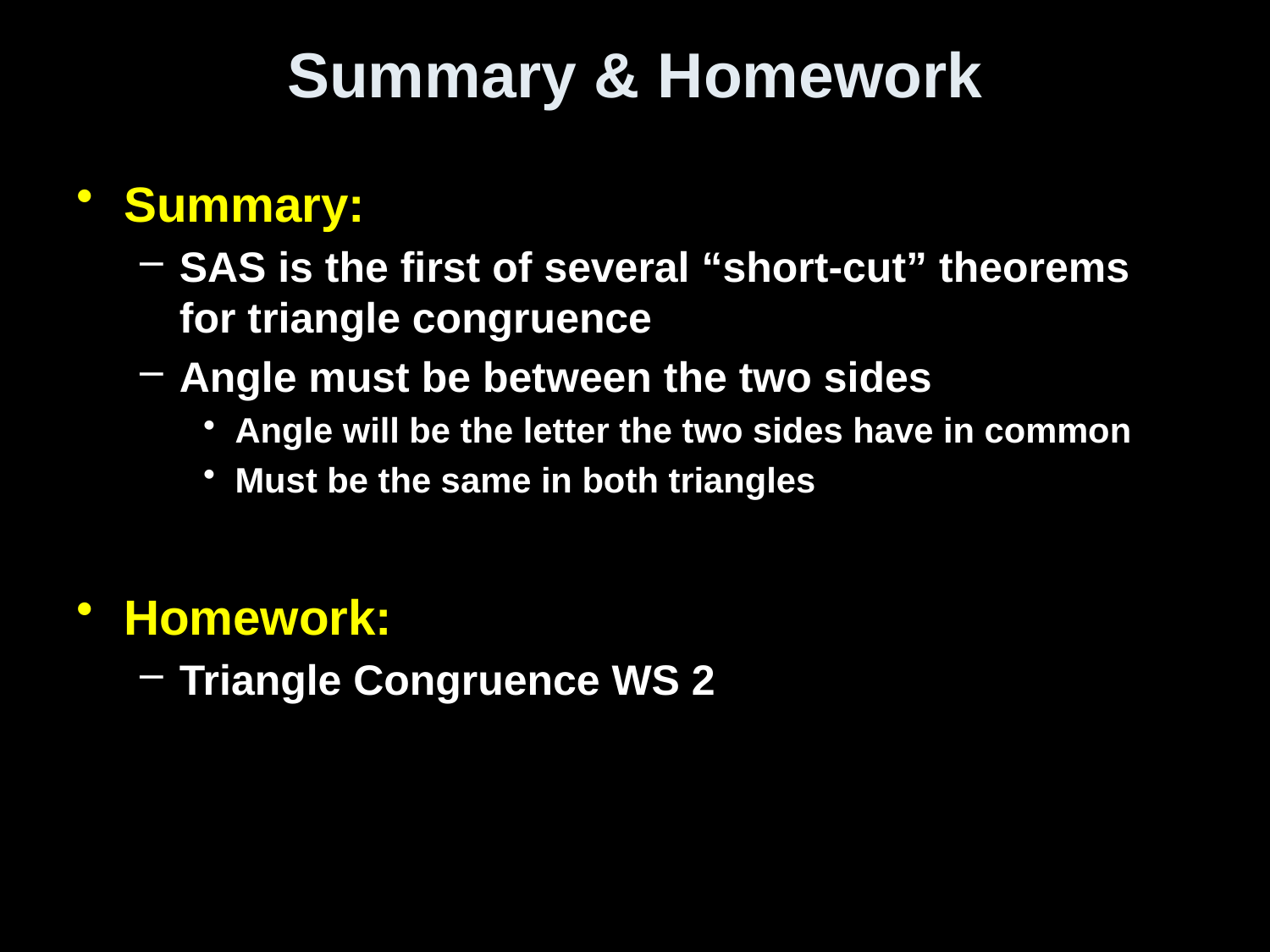

# Summary & Homework
Summary:
SAS is the first of several “short-cut” theorems for triangle congruence
Angle must be between the two sides
Angle will be the letter the two sides have in common
Must be the same in both triangles

Homework:
Triangle Congruence WS 2